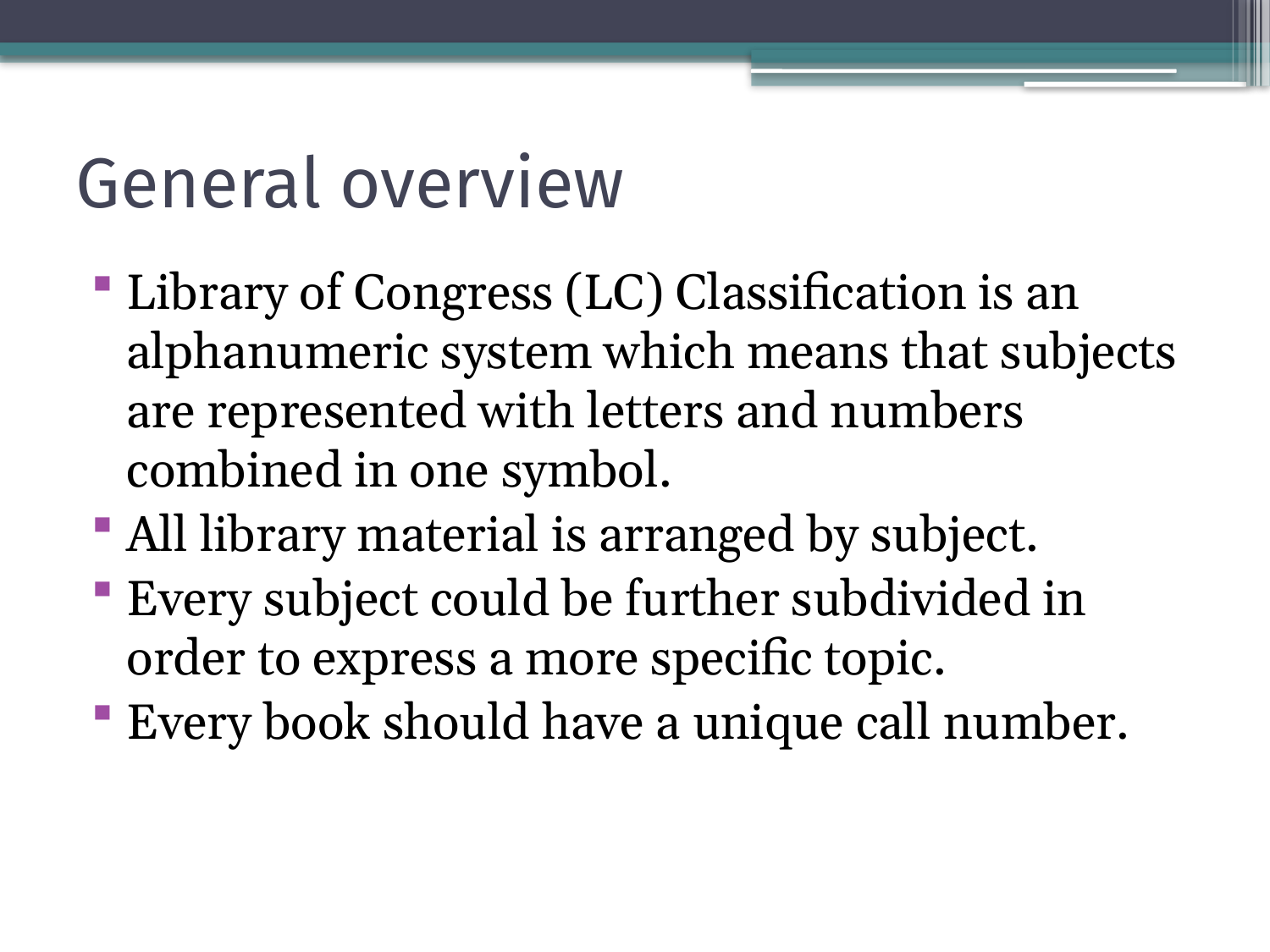

# General overview
Library of Congress (LC) Classification is an alphanumeric system which means that subjects are represented with letters and numbers combined in one symbol.
All library material is arranged by subject.
Every subject could be further subdivided in order to express a more specific topic.
Every book should have a unique call number.